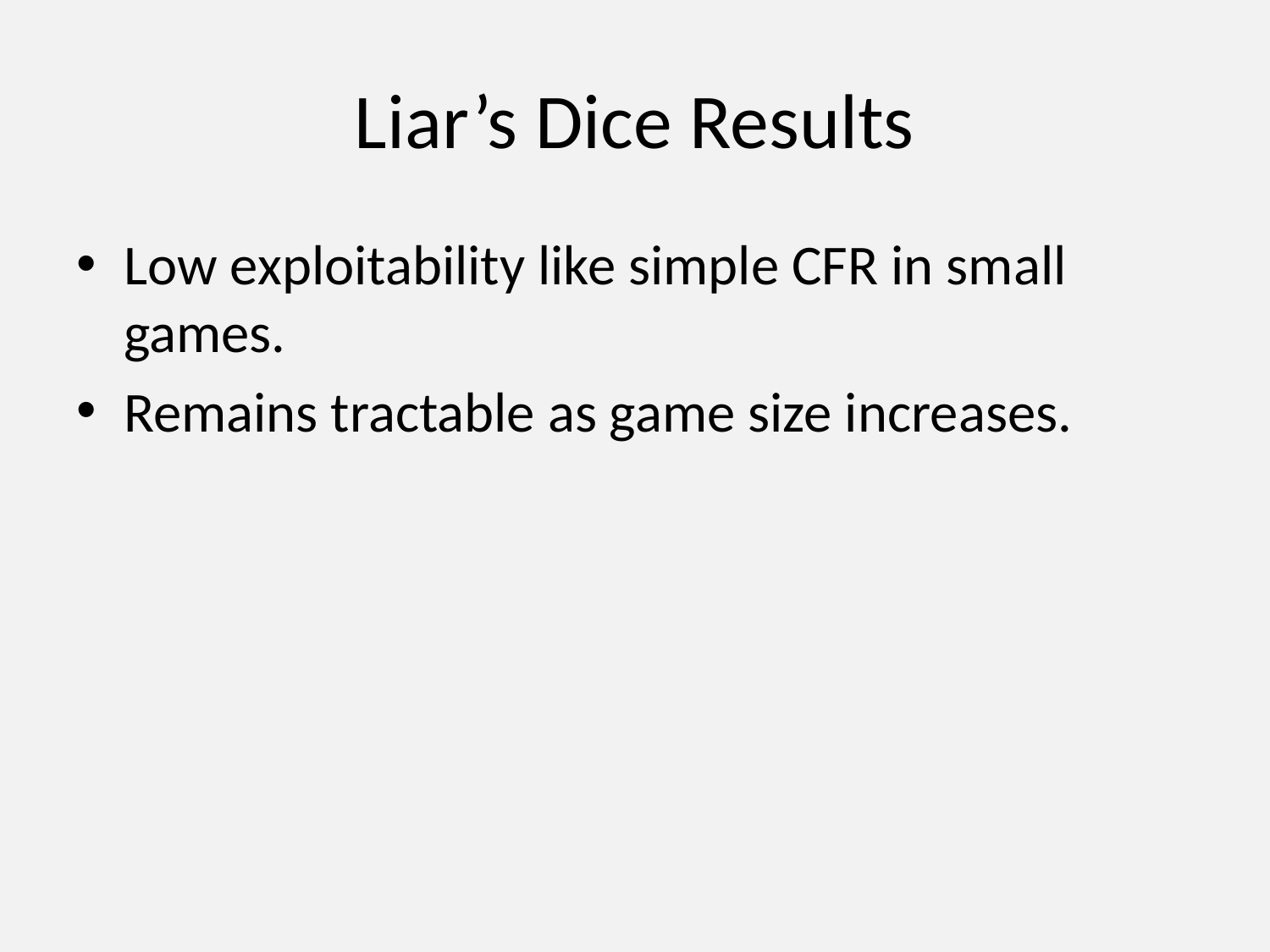

# Liar’s Dice Results
Low exploitability like simple CFR in small games.
Remains tractable as game size increases.